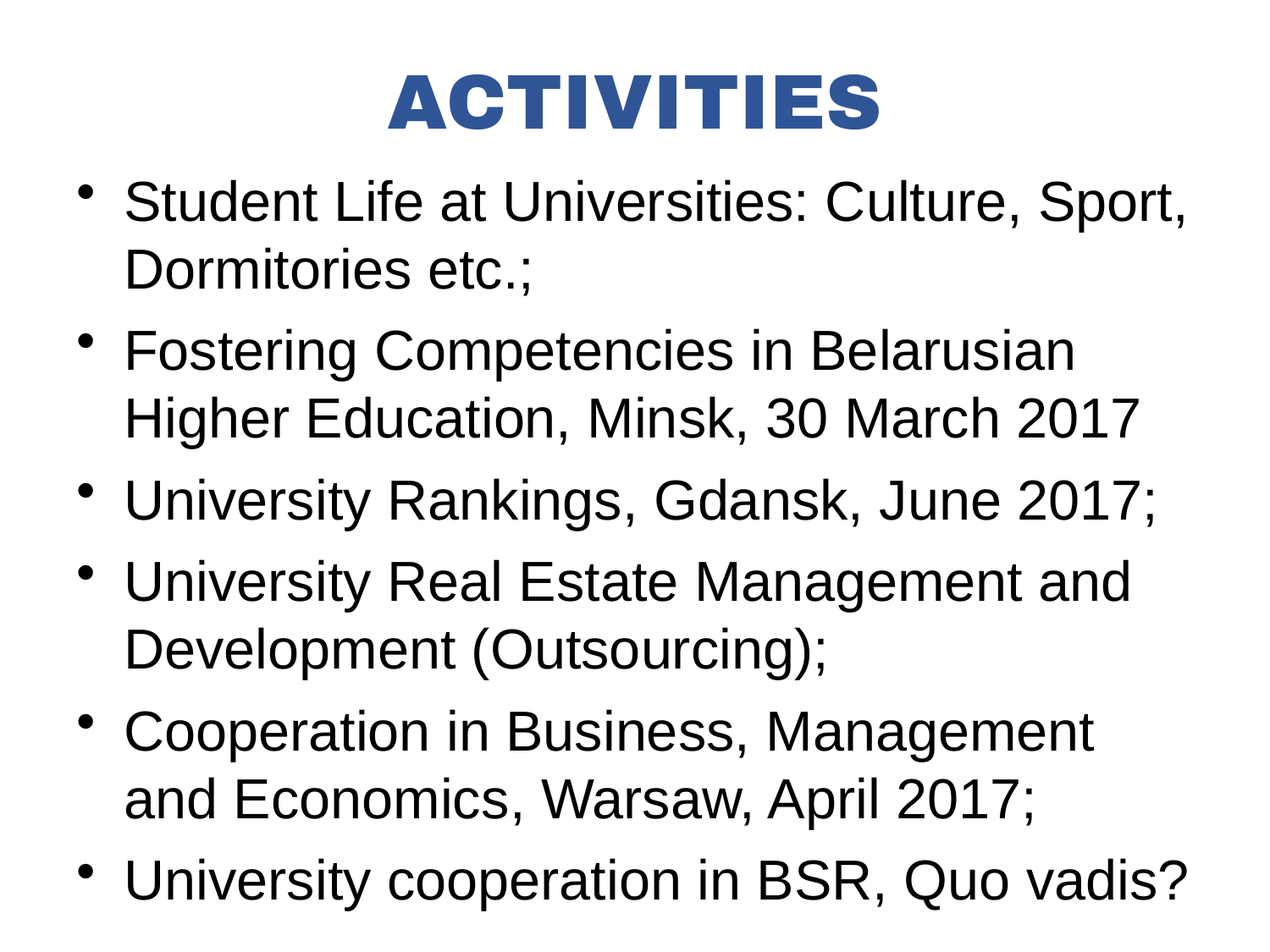

# ACTIVITIES
Student Life at Universities: Culture, Sport, Dormitories etc.;
Fostering Competencies in Belarusian Higher Education, Minsk, 30 March 2017
University Rankings, Gdansk, June 2017;
University Real Estate Management and Development (Outsourcing);
Cooperation in Business, Management and Economics, Warsaw, April 2017;
University cooperation in BSR, Quo vadis?